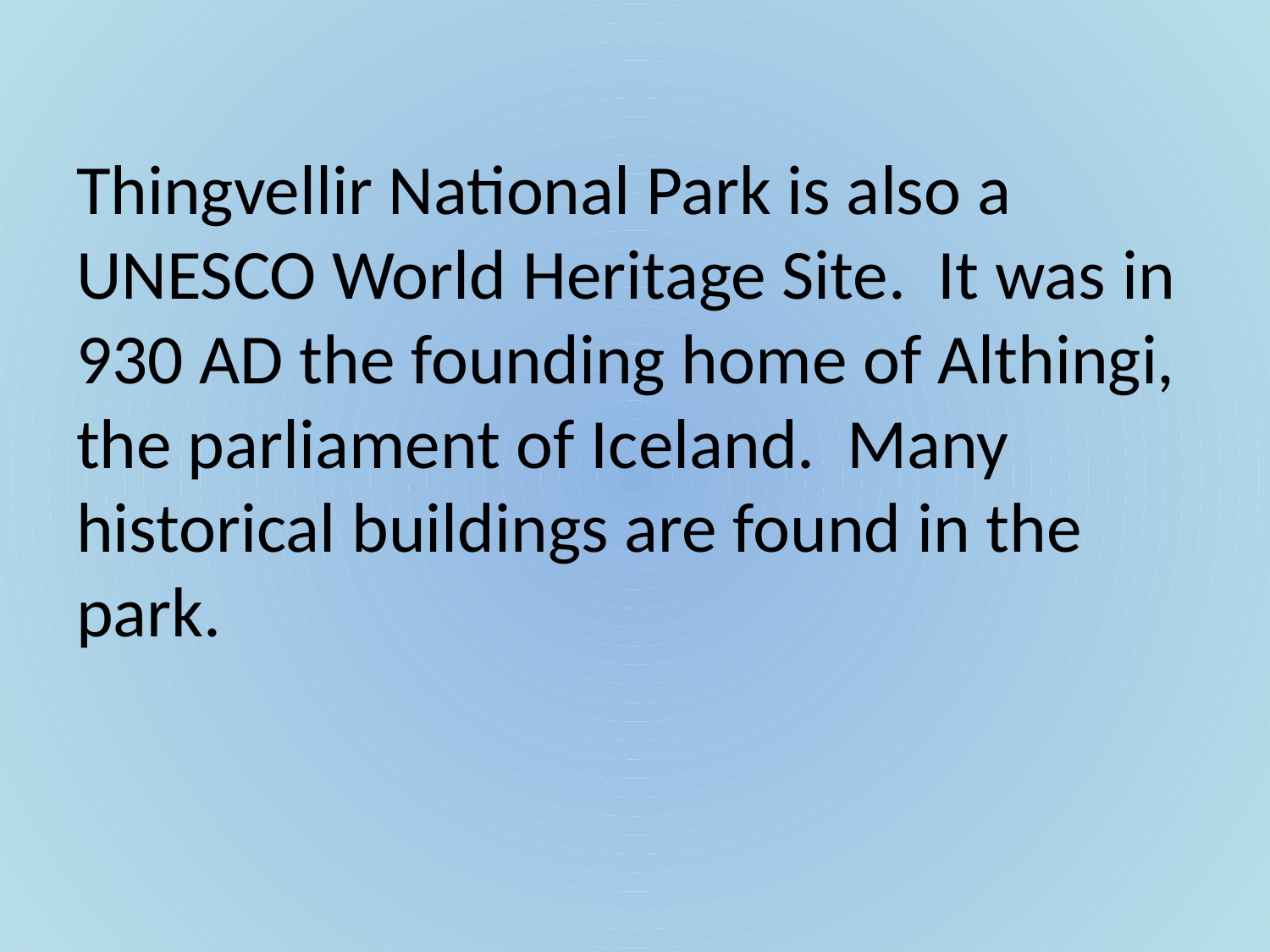

Thingvellir National Park is also a UNESCO World Heritage Site.  It was in 930 AD the founding home of Althingi, the parliament of Iceland.  Many historical buildings are found in the park.